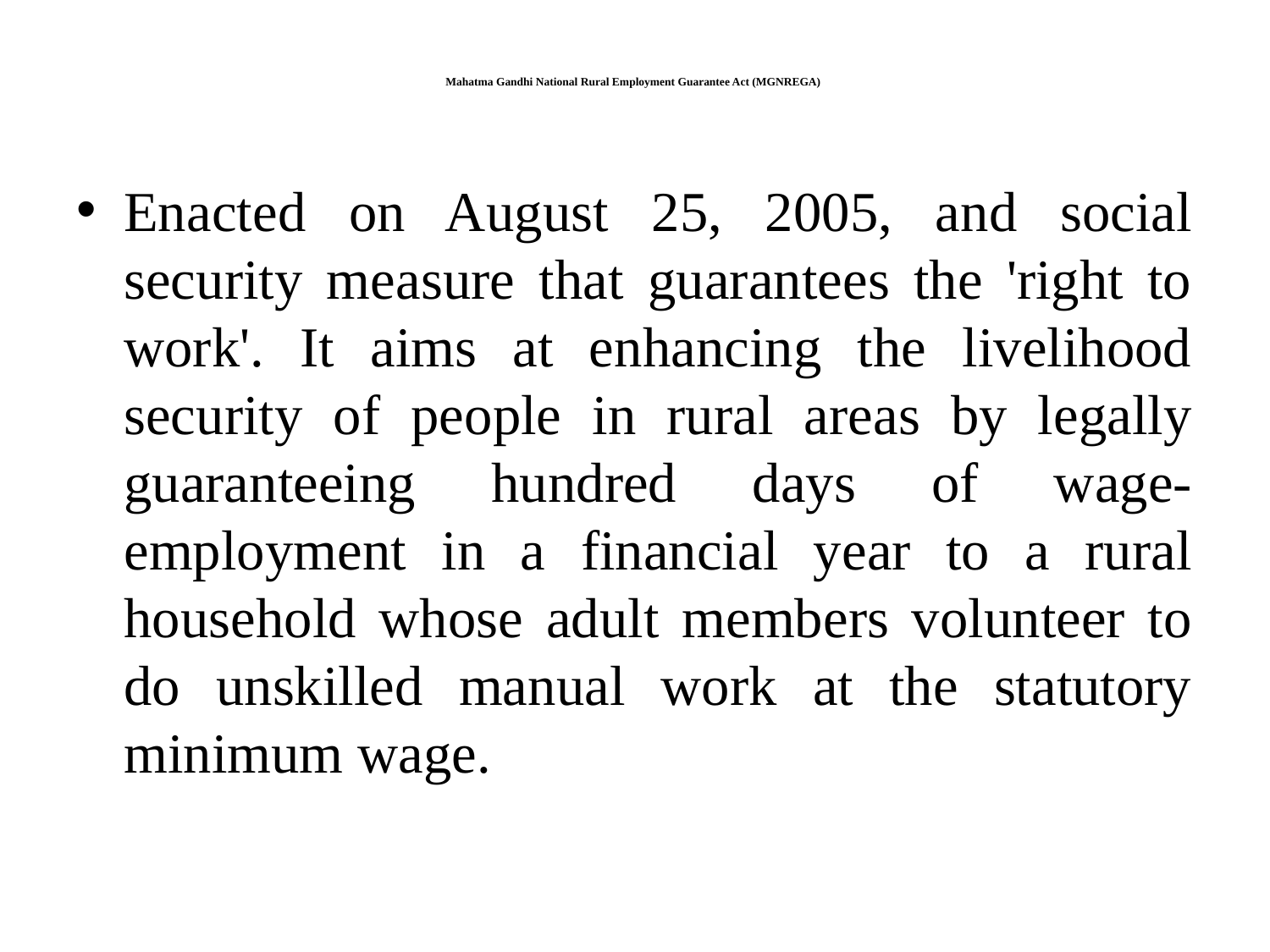

# Mahatma Gandhi National Rural Employment Guarantee Act (MGNREGA)
Enacted on August 25, 2005, and social security measure that guarantees the 'right to work'. It aims at enhancing the livelihood security of people in rural areas by legally guaranteeing hundred days of wage-employment in a financial year to a rural household whose adult members volunteer to do unskilled manual work at the statutory minimum wage.